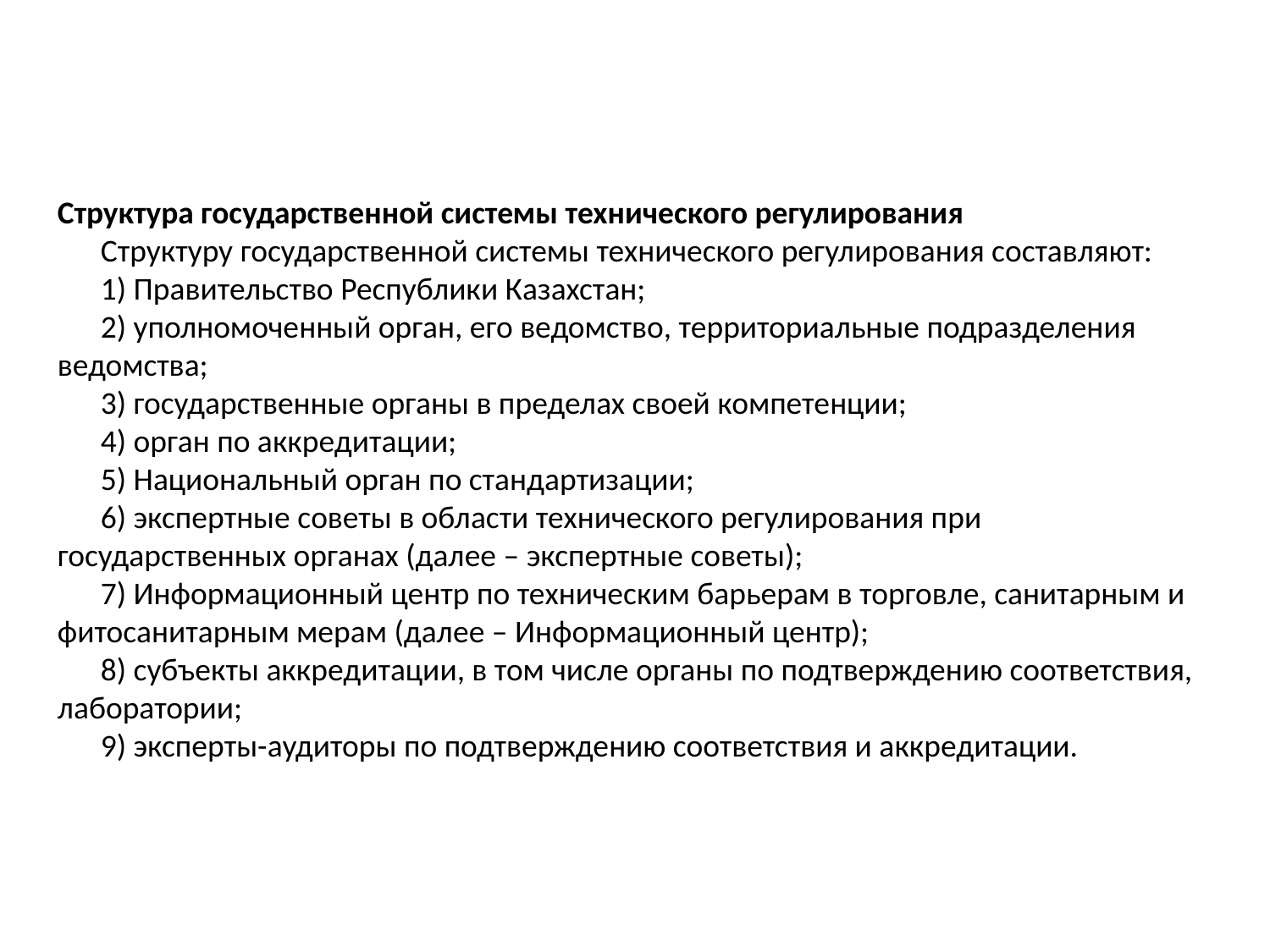

Структура государственной системы технического регулирования
      Структуру государственной системы технического регулирования составляют:
      1) Правительство Республики Казахстан;
      2) уполномоченный орган, его ведомство, территориальные подразделения ведомства;
      3) государственные органы в пределах своей компетенции;
      4) орган по аккредитации;
      5) Национальный орган по стандартизации;
      6) экспертные советы в области технического регулирования при государственных органах (далее – экспертные советы);
      7) Информационный центр по техническим барьерам в торговле, санитарным и фитосанитарным мерам (далее – Информационный центр);
      8) субъекты аккредитации, в том числе органы по подтверждению соответствия, лаборатории;
      9) эксперты-аудиторы по подтверждению соответствия и аккредитации.